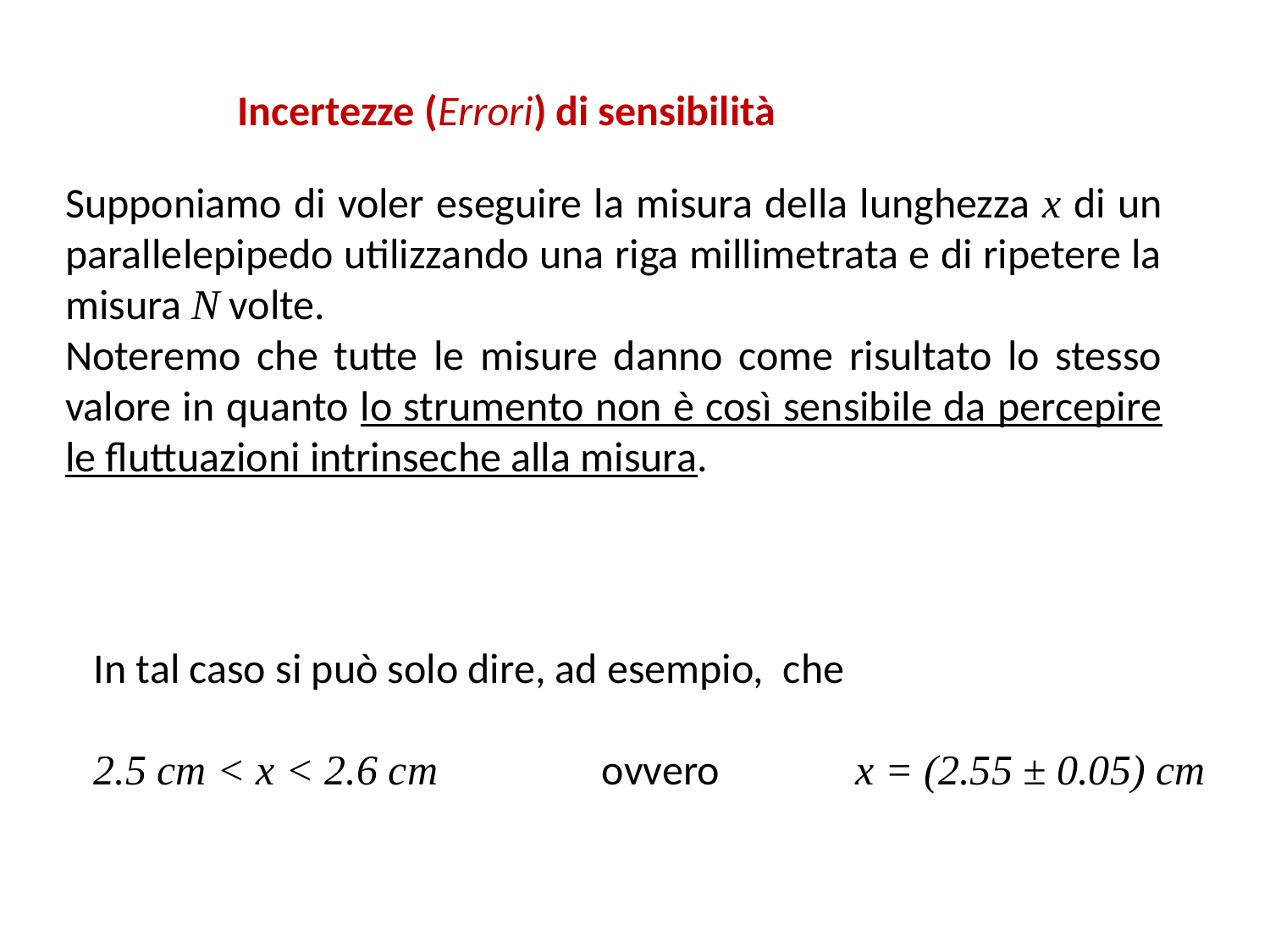

Incertezze (Errori) di sensibilità
Supponiamo di voler eseguire la misura della lunghezza x di un parallelepipedo utilizzando una riga millimetrata e di ripetere la misura N volte.
Noteremo che tutte le misure danno come risultato lo stesso valore in quanto lo strumento non è così sensibile da percepire le fluttuazioni intrinseche alla misura.
In tal caso si può solo dire, ad esempio,  che

2.5 cm < x < 2.6 cm		ovvero 	x = (2.55 ± 0.05) cm